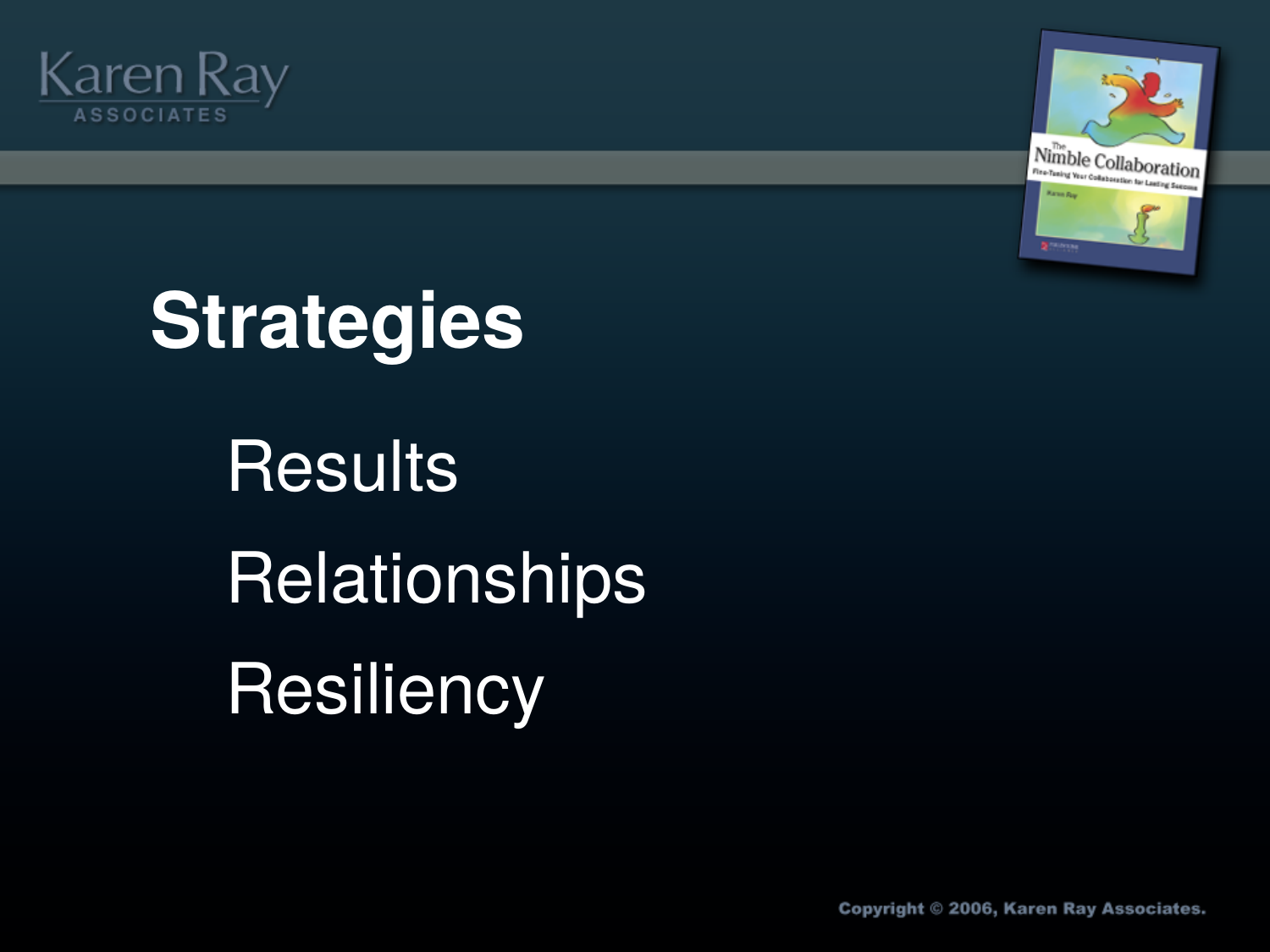

# Strategies
 Results
 Relationships
 Resiliency